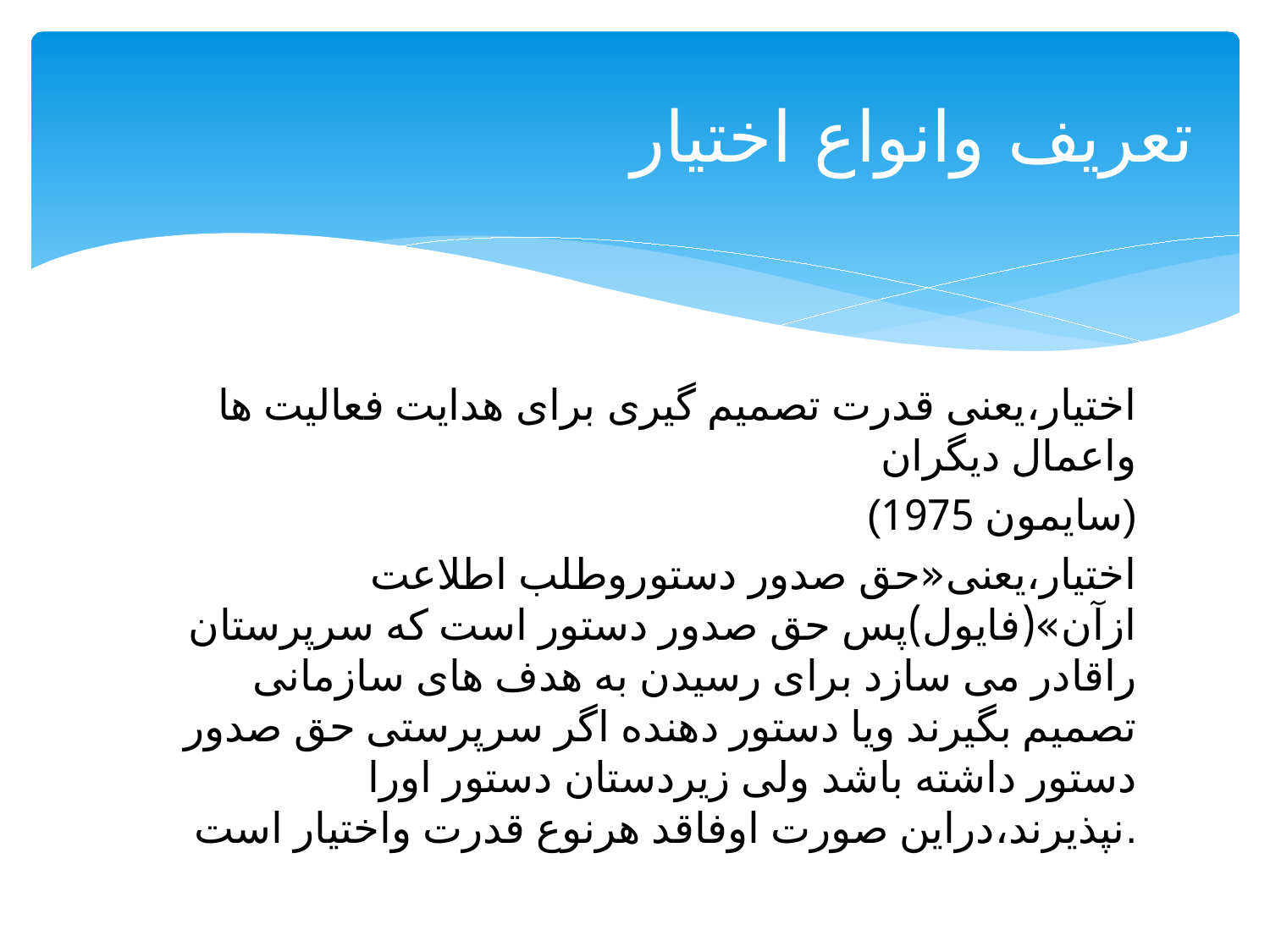

# تعریف وانواع اختیار
اختیار،یعنی قدرت تصمیم گیری برای هدایت فعالیت ها واعمال دیگران
(سایمون 1975)
اختیار،یعنی«حق صدور دستوروطلب اطلاعت ازآن»(فایول)پس حق صدور دستور است که سرپرستان راقادر می سازد برای رسیدن به هدف های سازمانی تصمیم بگیرند ویا دستور دهنده اگر سرپرستی حق صدور دستور داشته باشد ولی زیردستان دستور اورا نپذیرند،دراین صورت اوفاقد هرنوع قدرت واختیار است.